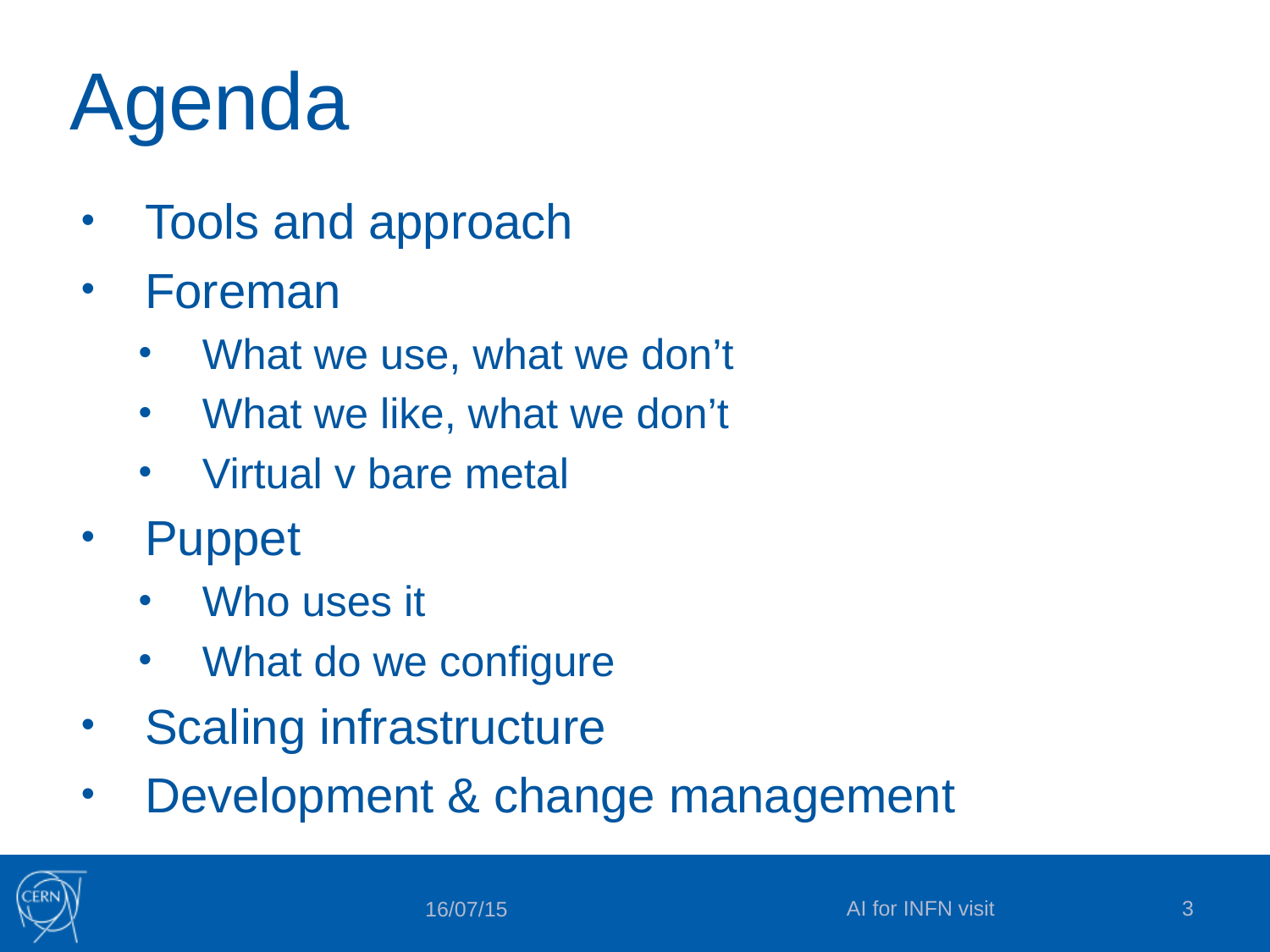

# Agenda
Tools and approach
Foreman
What we use, what we don’t
What we like, what we don’t
Virtual v bare metal
Puppet
Who uses it
What do we configure
Scaling infrastructure
Development & change management
AI for INFN visit
3
16/07/15